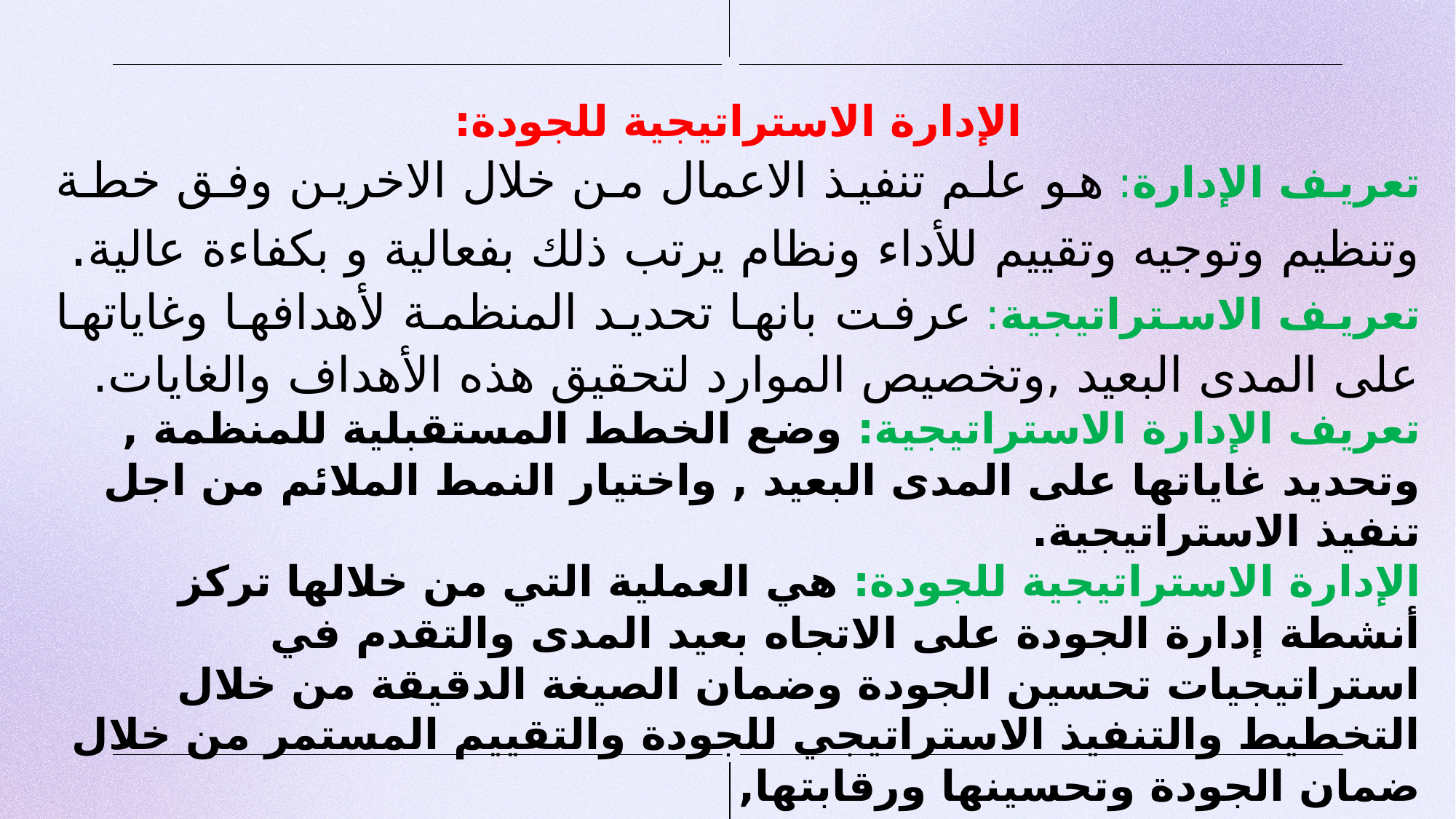

الإدارة الاستراتيجية للجودة:
تعريف الإدارة: هو علم تنفيذ الاعمال من خلال الاخرين وفق خطة وتنظيم وتوجيه وتقييم للأداء ونظام يرتب ذلك بفعالية و بكفاءة عالية.
تعريف الاستراتيجية: عرفت بانها تحديد المنظمة لأهدافها وغاياتها على المدى البعيد ,وتخصيص الموارد لتحقيق هذه الأهداف والغايات.
تعريف الإدارة الاستراتيجية: وضع الخطط المستقبلية للمنظمة , وتحديد غاياتها على المدى البعيد , واختيار النمط الملائم من اجل تنفيذ الاستراتيجية.
الإدارة الاستراتيجية للجودة: هي العملية التي من خلالها تركز أنشطة إدارة الجودة على الاتجاه بعيد المدى والتقدم في استراتيجيات تحسين الجودة وضمان الصيغة الدقيقة من خلال التخطيط والتنفيذ الاستراتيجي للجودة والتقييم المستمر من خلال ضمان الجودة وتحسينها ورقابتها,

.